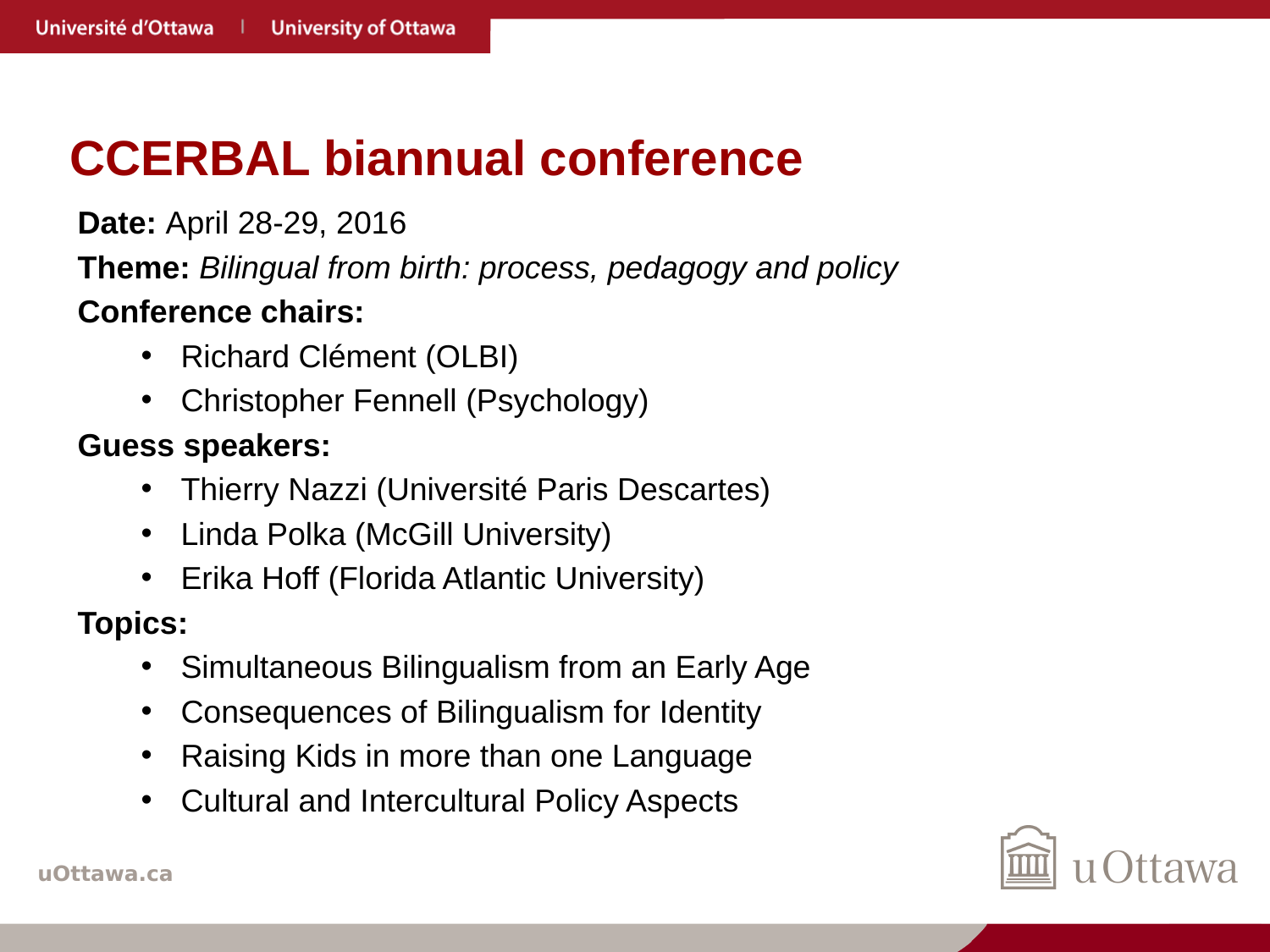

# CCERBAL biannual conference
Date: April 28-29, 2016
Theme: Bilingual from birth: process, pedagogy and policy
Conference chairs:
Richard Clément (OLBI)
Christopher Fennell (Psychology)
Guess speakers:
Thierry Nazzi (Université Paris Descartes)
Linda Polka (McGill University)
Erika Hoff (Florida Atlantic University)
Topics:
Simultaneous Bilingualism from an Early Age
Consequences of Bilingualism for Identity
Raising Kids in more than one Language
Cultural and Intercultural Policy Aspects